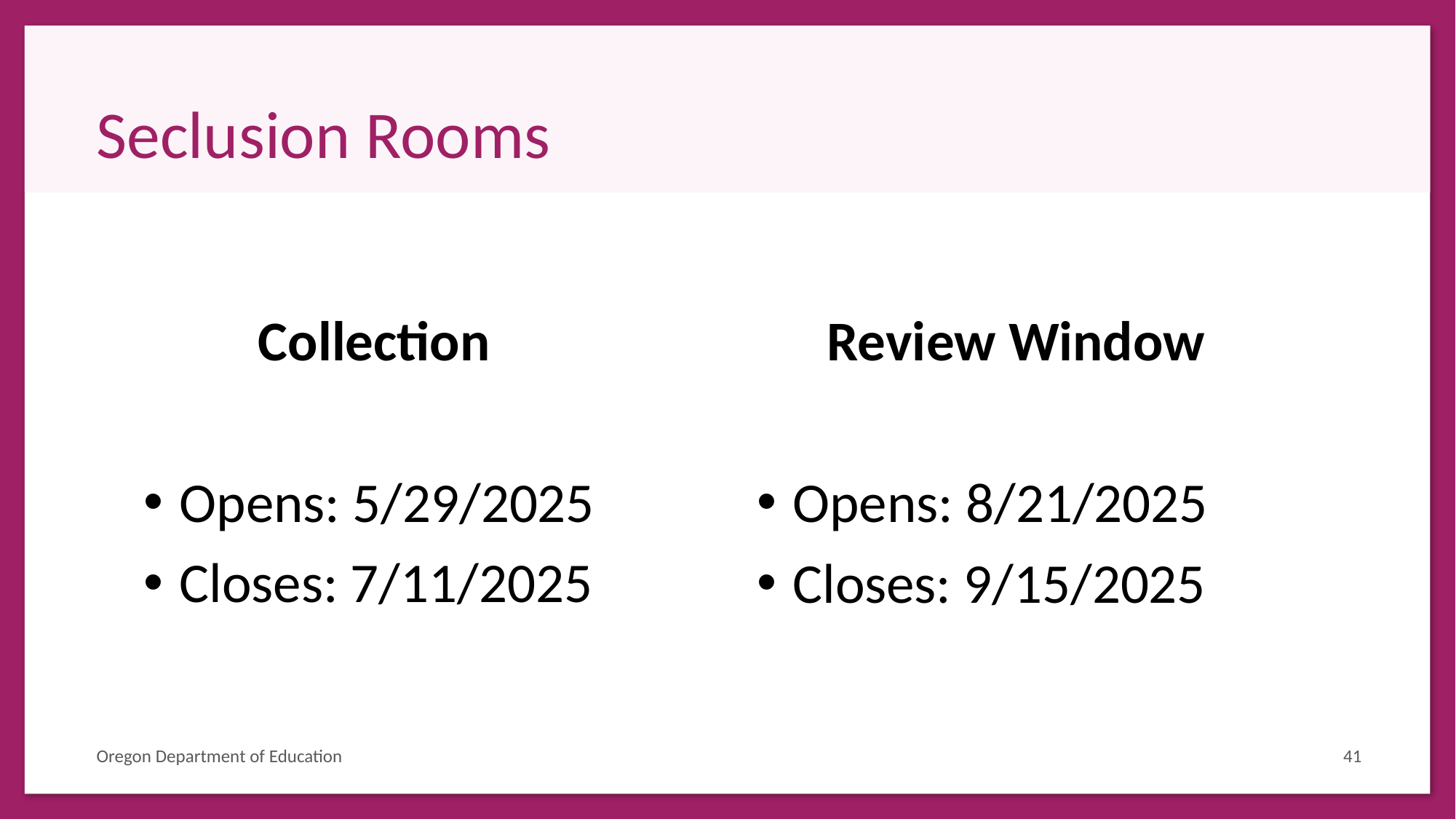

# Seclusion Rooms

Collection

Opens: 5/29/2025
Closes: 7/11/2025

Review Window

Opens: 8/21/2025
Closes: 9/15/2025
Oregon Department of Education
41